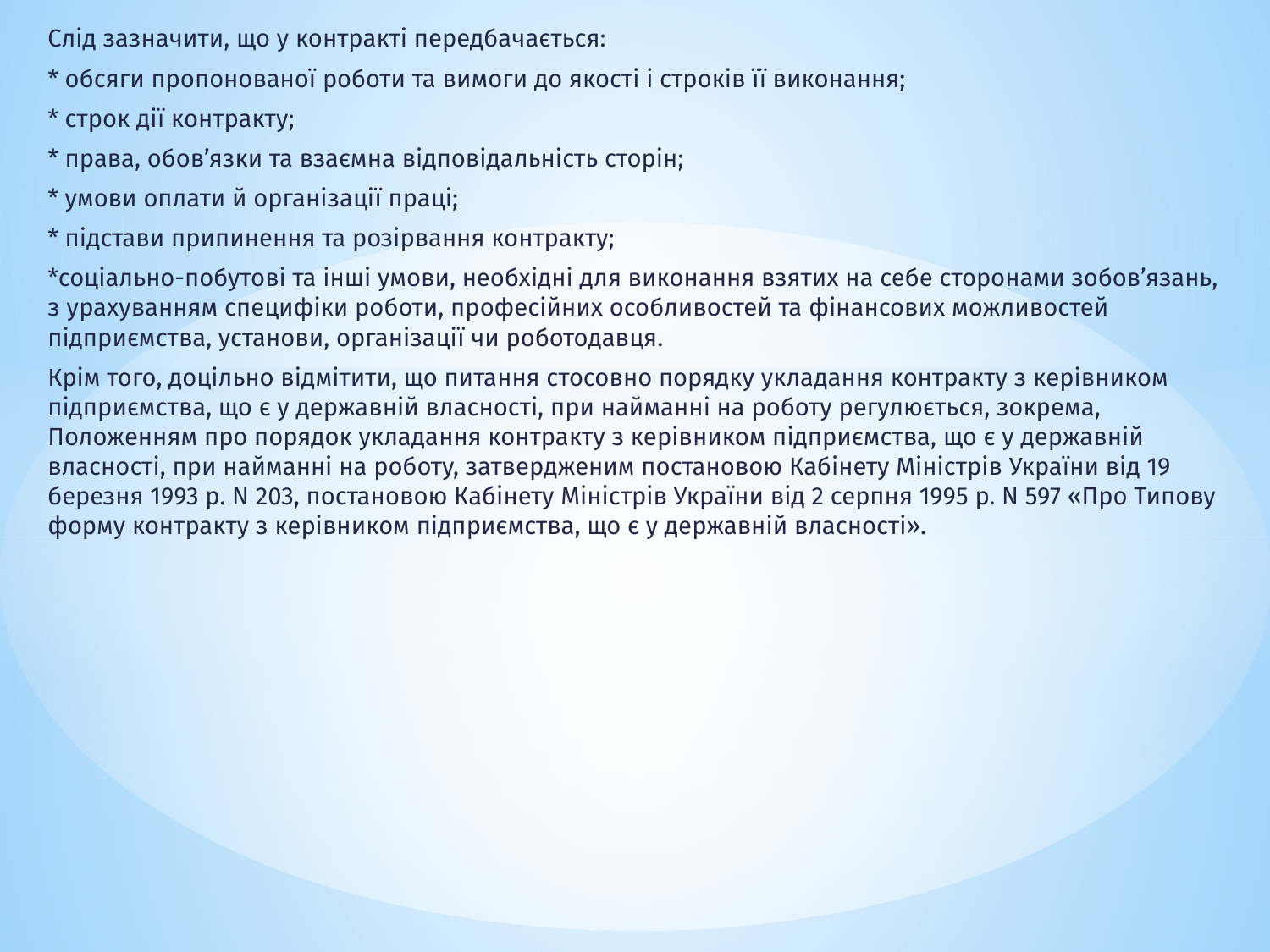

Слід зазначити, що у контракті передбачається:
* обсяги пропонованої роботи та вимоги до якості і строків її виконання;
* строк дії контракту;
* права, обов’язки та взаємна відповідальність сторін;
* умови оплати й організації праці;
* підстави припинення та розірвання контракту;
*соціально-побутові та інші умови, необхідні для виконання взятих на себе сторонами зобов’язань, з урахуванням специфіки роботи, професійних особливостей та фінансових можливостей підприємства, установи, організації чи роботодавця.
Крім того, доцільно відмітити, що питання стосовно порядку укладання контракту з керівником підприємства, що є у державній власності, при найманні на роботу регулюється, зокрема, Положенням про порядок укладання контракту з керівником підприємства, що є у державній власності, при найманні на роботу, затвердженим постановою Кабінету Міністрів України від 19 березня 1993 р. N 203, постановою Кабінету Міністрів України від 2 серпня 1995 р. N 597 «Про Типову форму контракту з керівником підприємства, що є у державній власності».